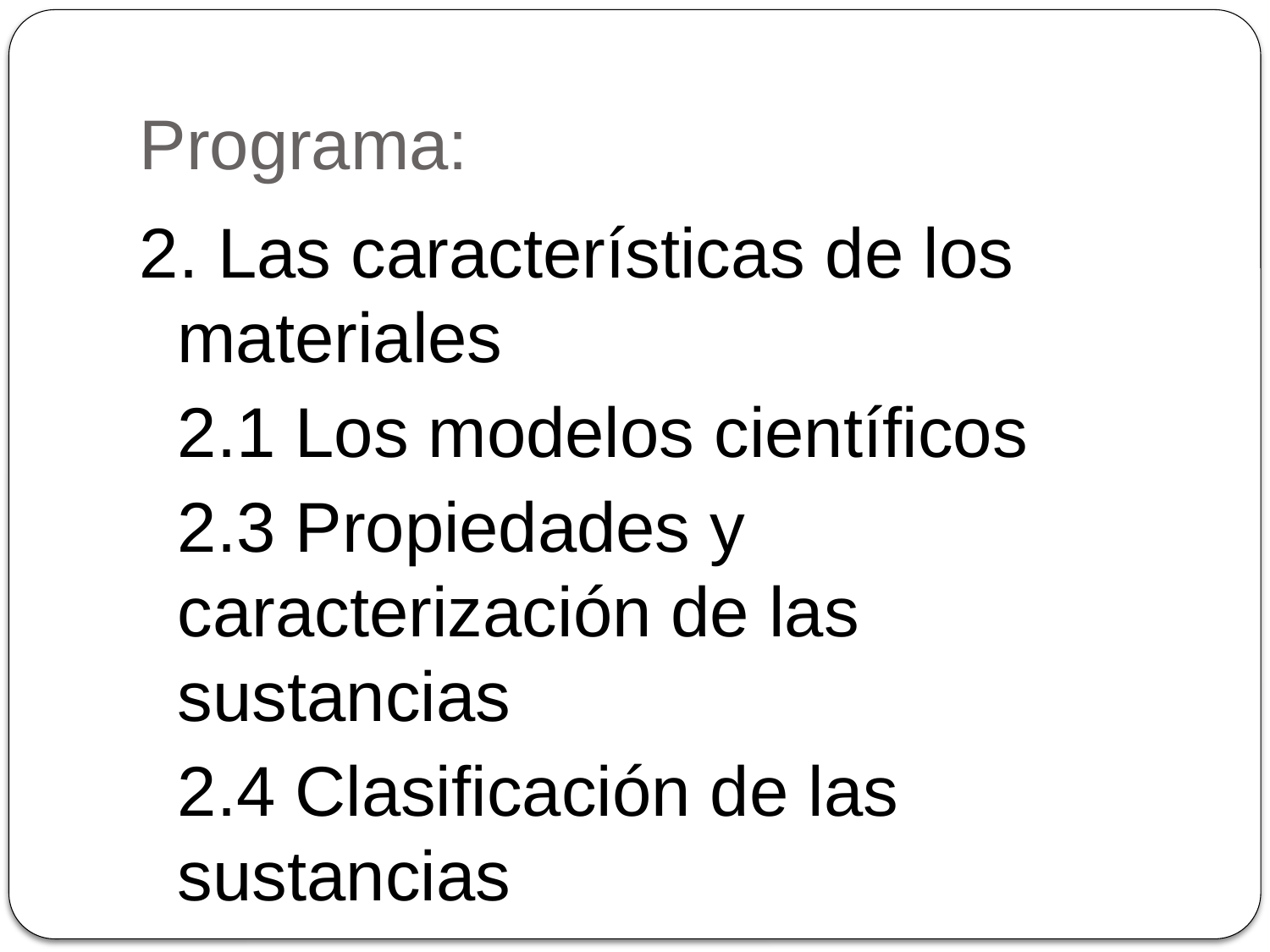

# Programa:
2. Las características de los materiales
	2.1 Los modelos científicos
	2.3 Propiedades y caracterización de las sustancias
	2.4 Clasificación de las sustancias